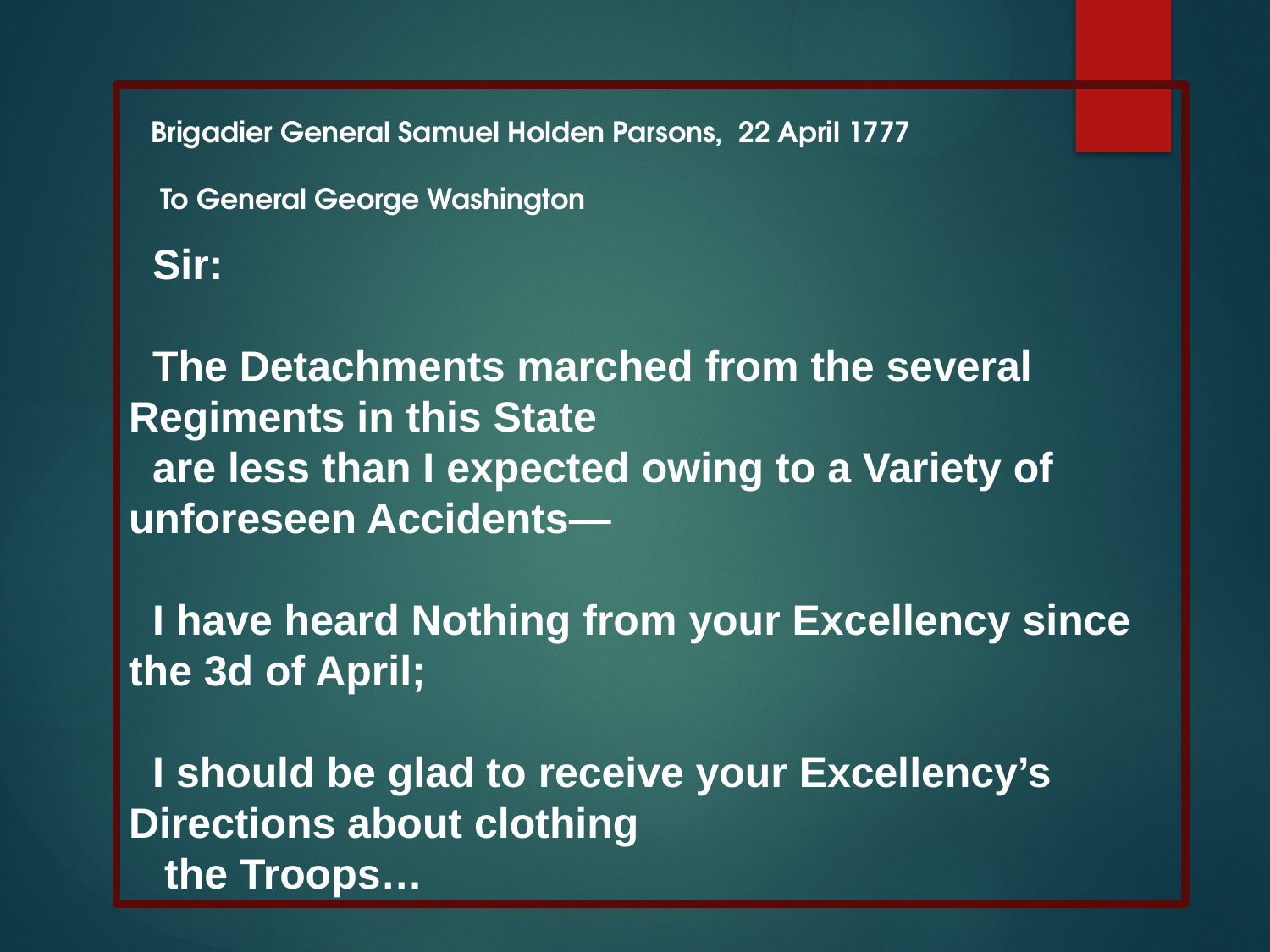

Brigadier General Samuel Holden Parsons,  22 April 1777

    To General George Washington

  Sir:
  The Detachments marched from the several Regiments in this State
  are less than I expected owing to a Variety of unforeseen Accidents—
  I have heard Nothing from your Excellency since the 3d of April;

  I should be glad to receive your Excellency’s Directions about clothing
   the Troops…